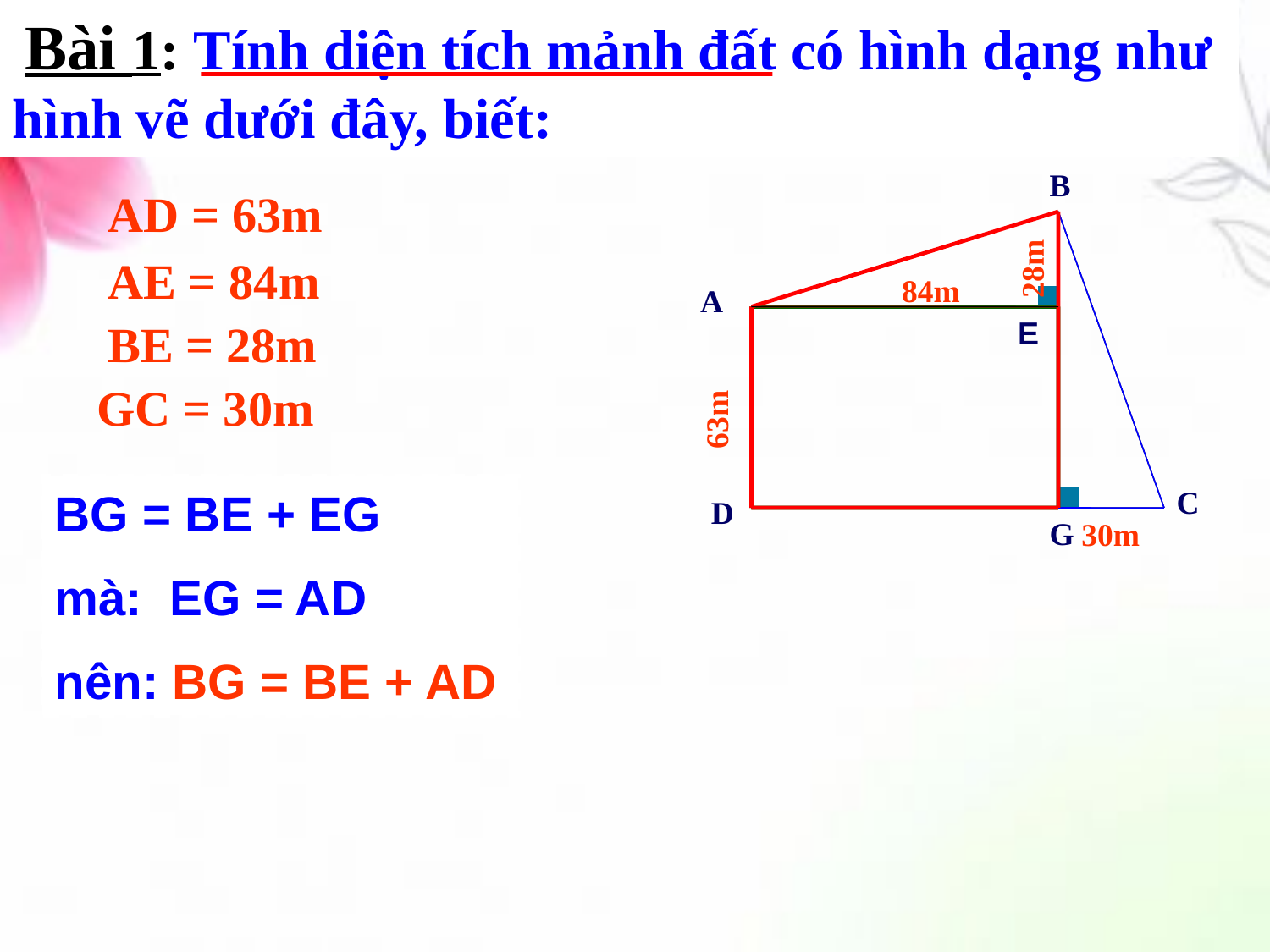

Bài 1: Tính diện tích mảnh đất có hình dạng như hình vẽ dưới đây, biết:

B

A

E
C
D

G
AD = 63m

AE = 84m
28m
84m
BE = 28m

GC = 30m
63m
BG = BE + EG
mà:  EG = AD
nên: BG = BE + AD
30m